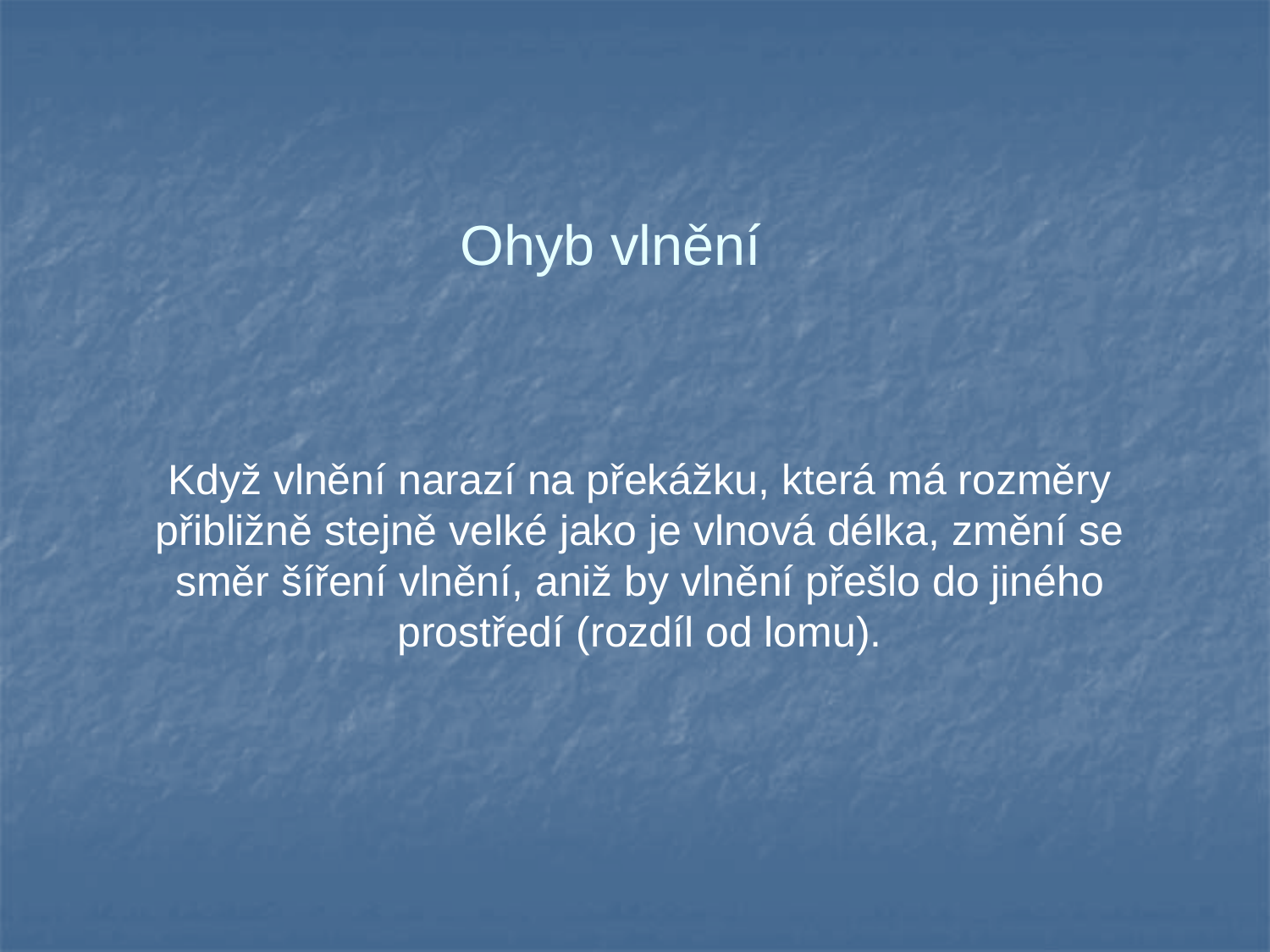

# Ohyb vlnění
Když vlnění narazí na překážku, která má rozměry přibližně stejně velké jako je vlnová délka, změní se směr šíření vlnění, aniž by vlnění přešlo do jiného prostředí (rozdíl od lomu).